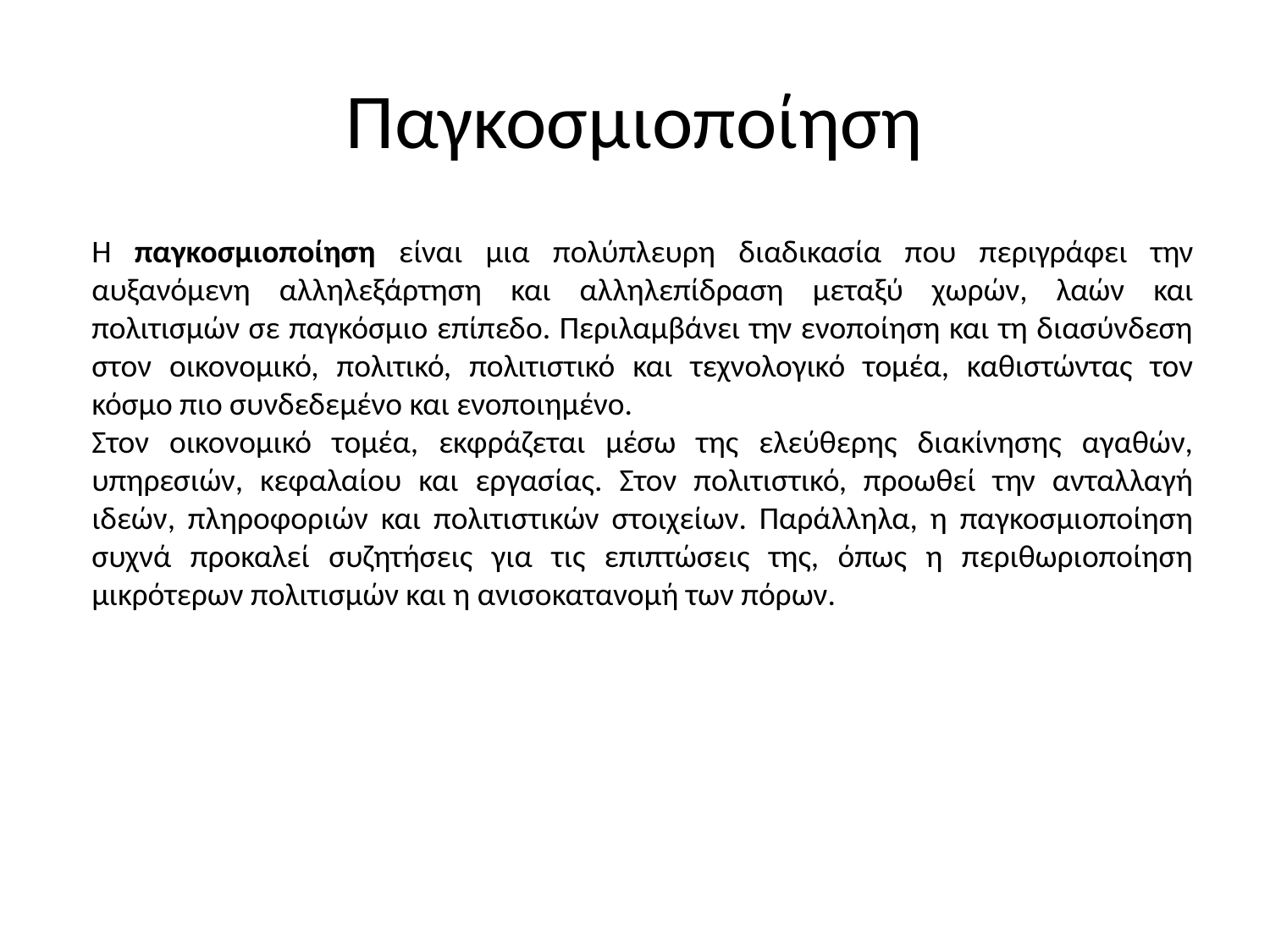

# Παγκοσμιοποίηση
Η παγκοσμιοποίηση είναι μια πολύπλευρη διαδικασία που περιγράφει την αυξανόμενη αλληλεξάρτηση και αλληλεπίδραση μεταξύ χωρών, λαών και πολιτισμών σε παγκόσμιο επίπεδο. Περιλαμβάνει την ενοποίηση και τη διασύνδεση στον οικονομικό, πολιτικό, πολιτιστικό και τεχνολογικό τομέα, καθιστώντας τον κόσμο πιο συνδεδεμένο και ενοποιημένο.
Στον οικονομικό τομέα, εκφράζεται μέσω της ελεύθερης διακίνησης αγαθών, υπηρεσιών, κεφαλαίου και εργασίας. Στον πολιτιστικό, προωθεί την ανταλλαγή ιδεών, πληροφοριών και πολιτιστικών στοιχείων. Παράλληλα, η παγκοσμιοποίηση συχνά προκαλεί συζητήσεις για τις επιπτώσεις της, όπως η περιθωριοποίηση μικρότερων πολιτισμών και η ανισοκατανομή των πόρων.